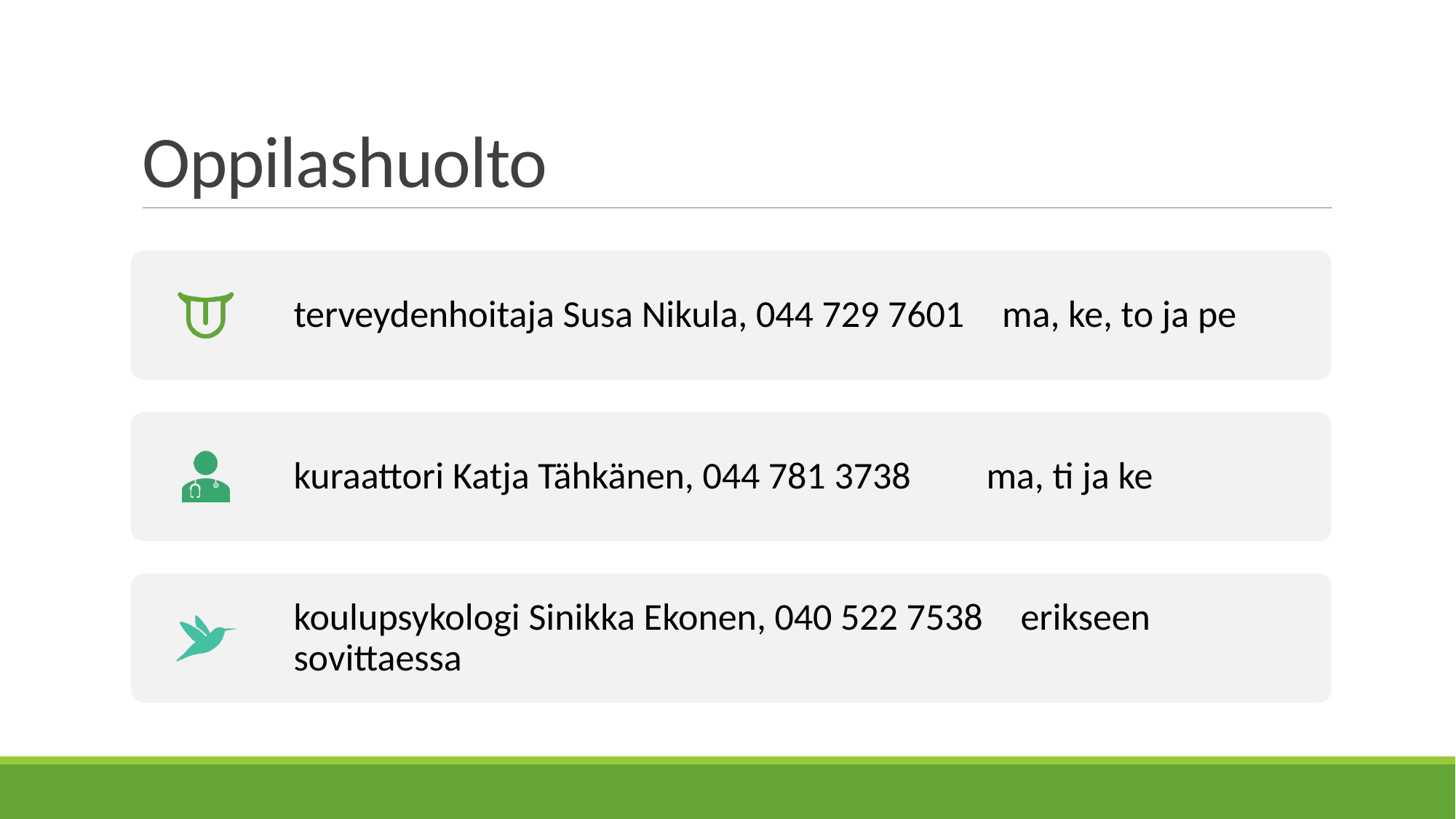

# Oppilashuolto
terveydenhoitaja Susa Nikula, 044 729 7601 ma, ke, to ja pe
kuraattori Katja Tähkänen, 044 781 3738  ma, ti ja ke
koulupsykologi Sinikka Ekonen, 040 522 7538 erikseen sovittaessa